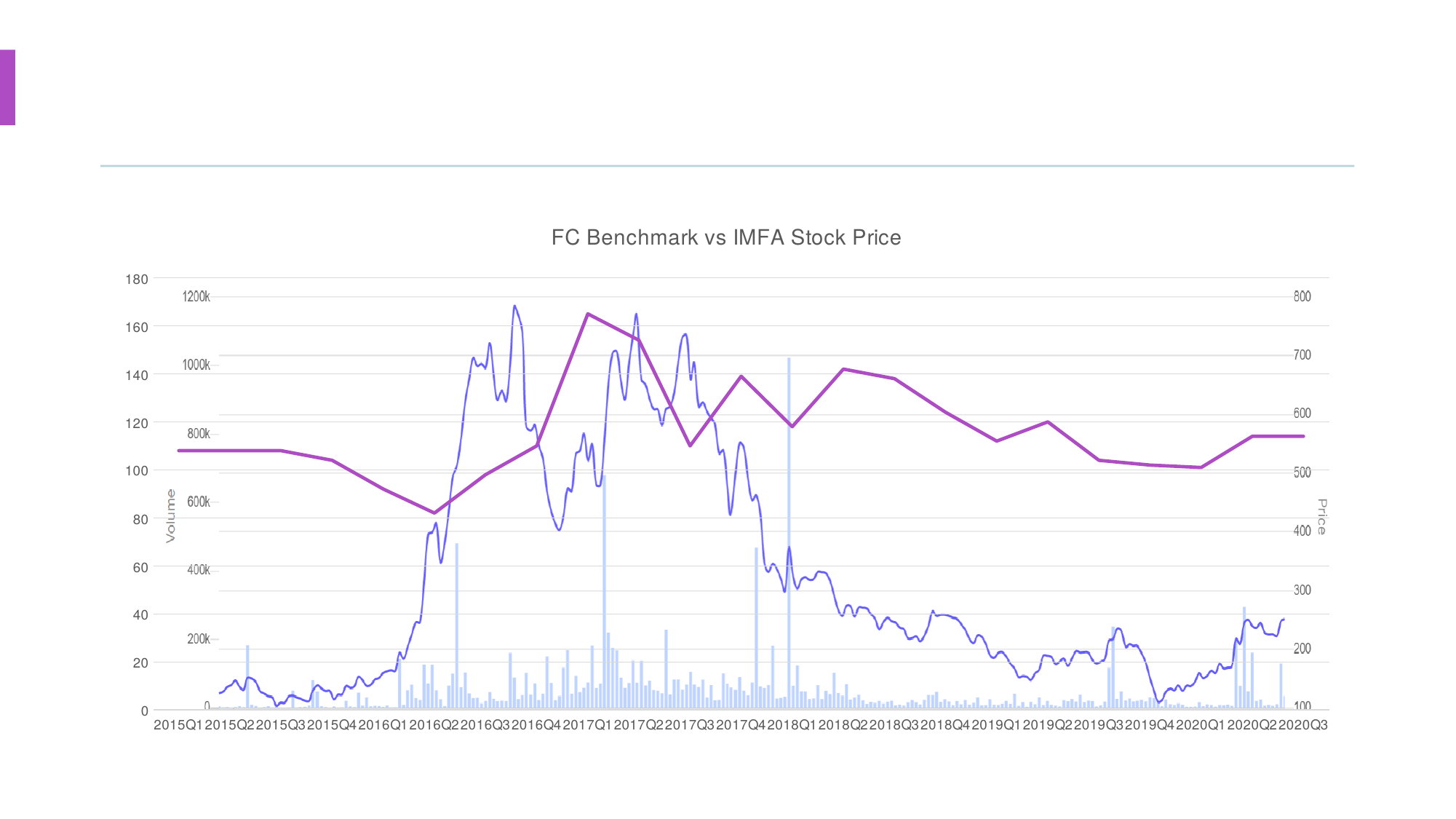

### Chart: FC Benchmark vs IMFA Stock Price

| Category | FerroChrome Q Benchmark |
|---|---|
| 2015Q1 | 108.0 |
| 2015Q2 | 108.0 |
| 2015Q3 | 108.0 |
| 2015Q4 | 104.0 |
| 2016Q1 | 92.0 |
| 2016Q2 | 82.0 |
| 2016Q3 | 98.0 |
| 2016Q4 | 110.0 |
| 2017Q1 | 165.0 |
| 2017Q2 | 154.0 |
| 2017Q3 | 110.0 |
| 2017Q4 | 139.0 |
| 2018Q1 | 118.0 |
| 2018Q2 | 142.0 |
| 2018Q3 | 138.0 |
| 2018Q4 | 124.0 |
| 2019Q1 | 112.0 |
| 2019Q2 | 120.0 |
| 2019Q3 | 104.0 |
| 2019Q4 | 102.0 |
| 2020Q1 | 101.0 |
| 2020Q2 | 114.0 |
| 2020Q3 | 114.0 |